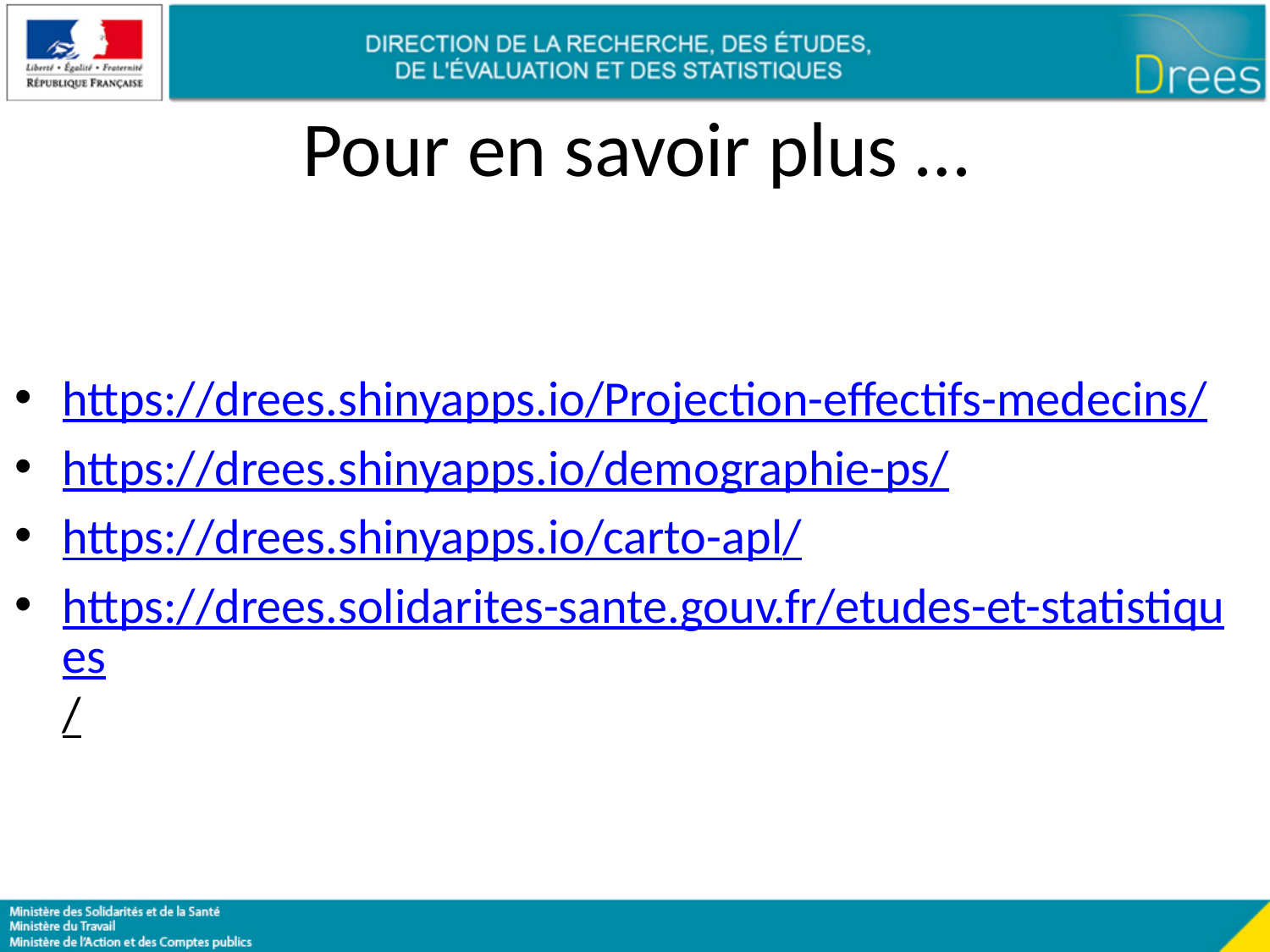

# Pour en savoir plus …

https://drees.shinyapps.io/Projection-effectifs-medecins/
https://drees.shinyapps.io/demographie-ps/
https://drees.shinyapps.io/carto-apl/
https://drees.solidarites-sante.gouv.fr/etudes-et-statistiques/